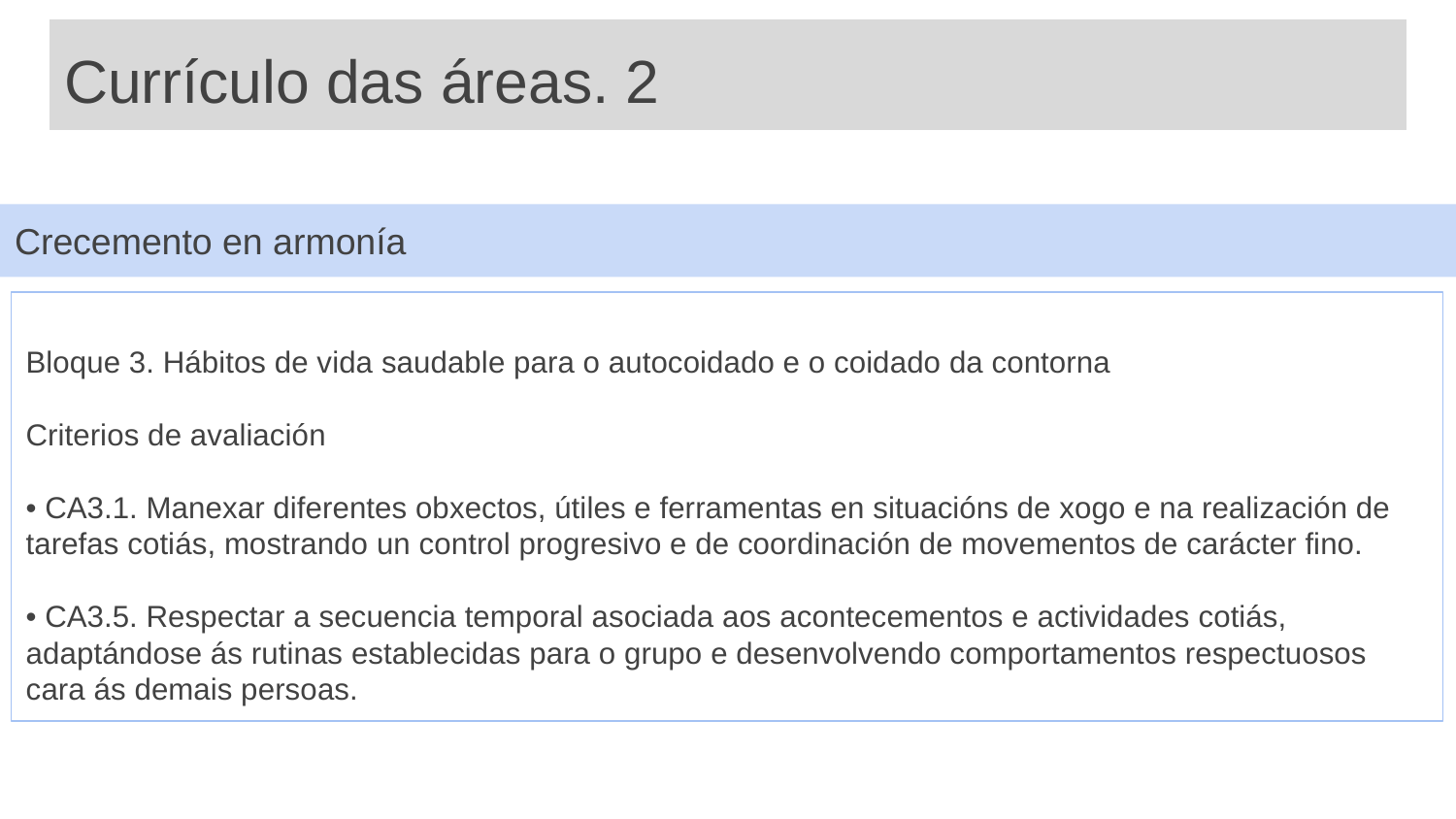

Currículo das áreas. 2
Crecemento en armonía

Bloque 3. Hábitos de vida saudable para o autocoidado e o coidado da contorna

Criterios de avaliación

• CA3.1. Manexar diferentes obxectos, útiles e ferramentas en situacións de xogo e na realización de tarefas cotiás, mostrando un control progresivo e de coordinación de movementos de carácter fino.

• CA3.5. Respectar a secuencia temporal asociada aos acontecementos e actividades cotiás, adaptándose ás rutinas establecidas para o grupo e desenvolvendo comportamentos respectuosos cara ás demais persoas.